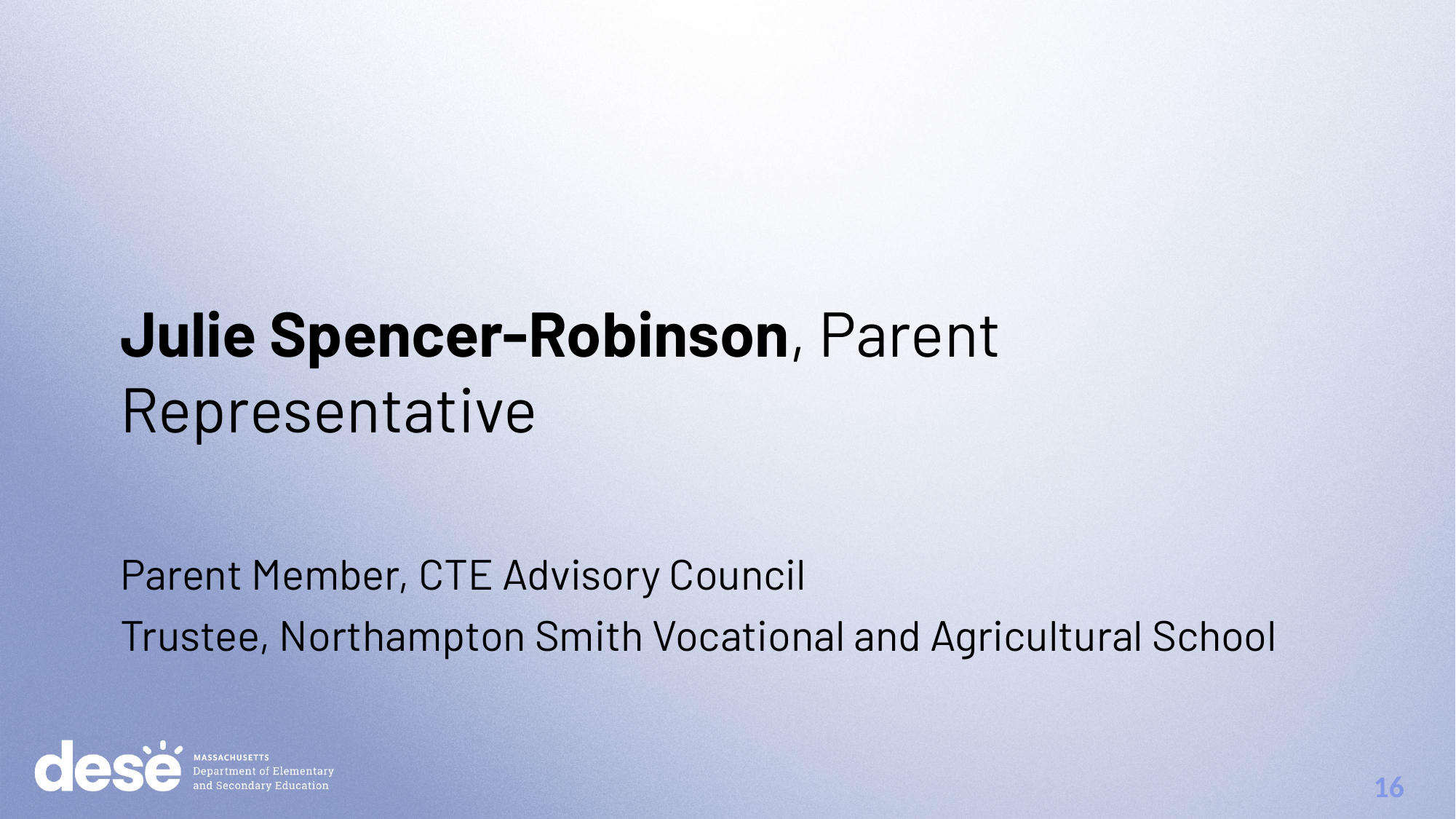

Julie Spencer-Robinson, Parent Representative
Parent Member, CTE Advisory Council
Trustee, Northampton Smith Vocational and Agricultural School